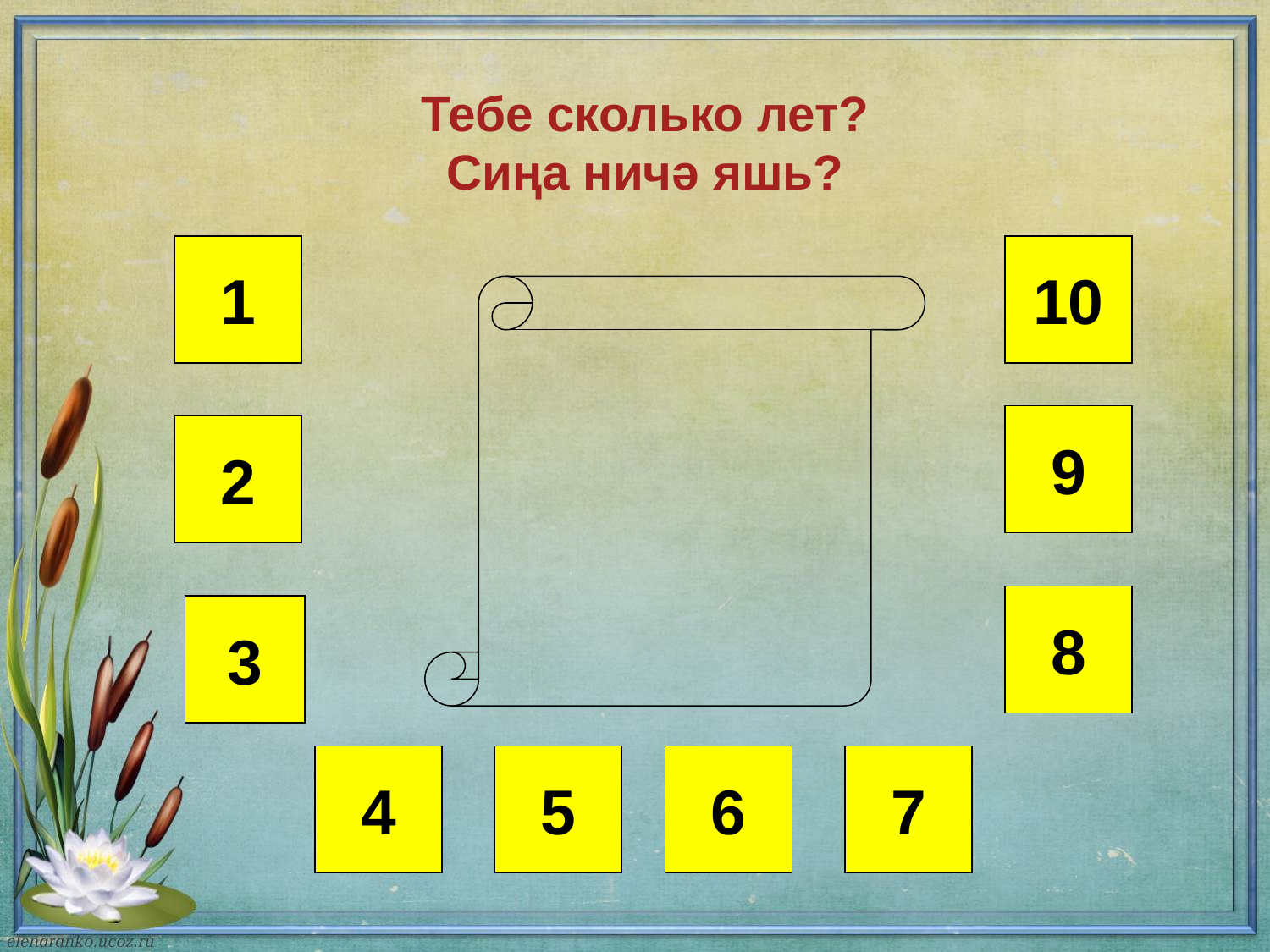

Тебе сколько лет?
Сиңа ничә яшь?
1
1
10

9
2
8
3
4
4
5
5
6
6
7
7